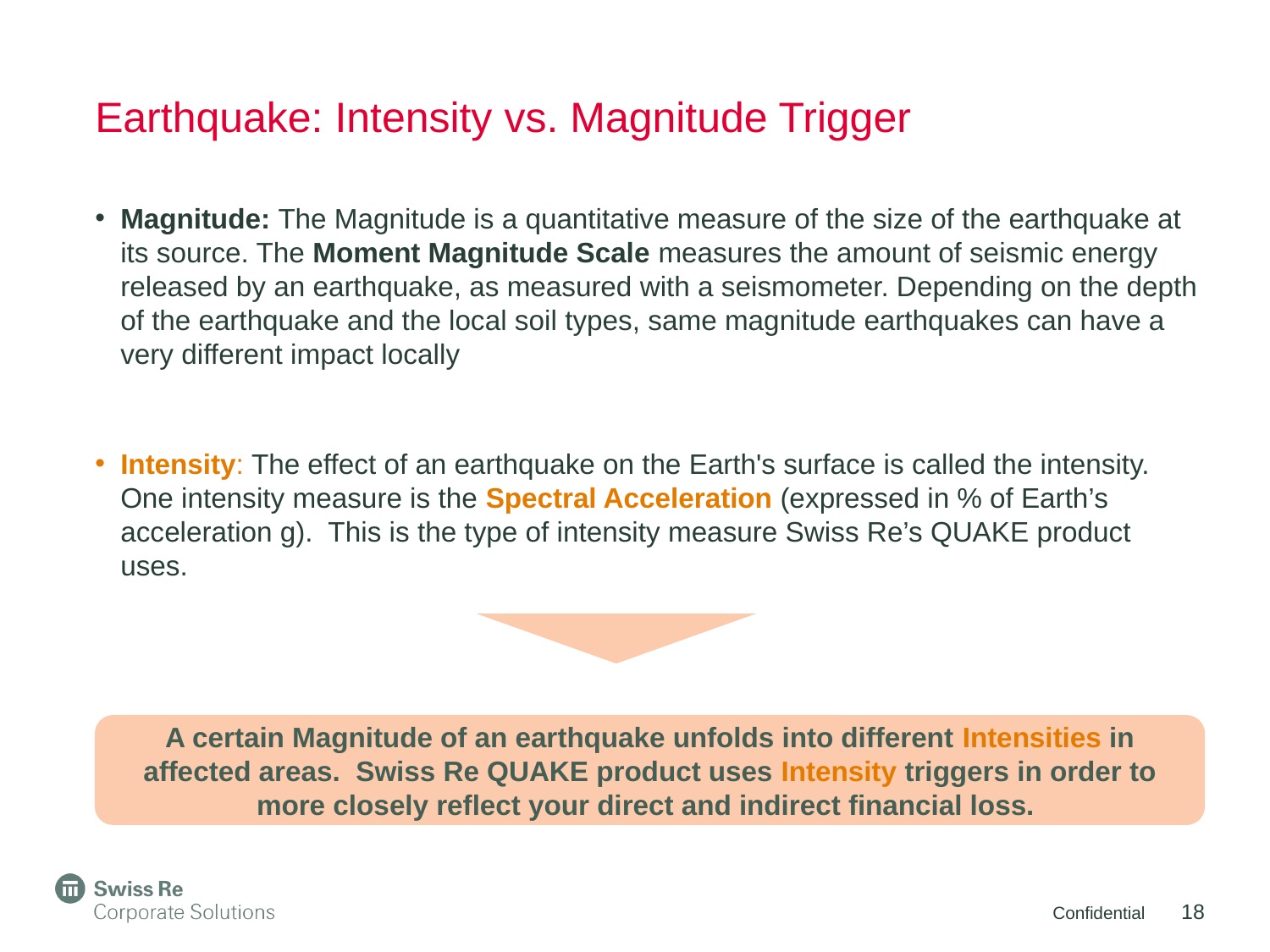

# Earthquake: Intensity vs. Magnitude Trigger
Magnitude: The Magnitude is a quantitative measure of the size of the earthquake at its source. The Moment Magnitude Scale measures the amount of seismic energy released by an earthquake, as measured with a seismometer. Depending on the depth of the earthquake and the local soil types, same magnitude earthquakes can have a very different impact locally

Intensity: The effect of an earthquake on the Earth's surface is called the intensity. One intensity measure is the Spectral Acceleration (expressed in % of Earth’s acceleration g).  This is the type of intensity measure Swiss Re’s QUAKE product uses.

A certain Magnitude of an earthquake unfolds into different Intensities in affected areas.  Swiss Re QUAKE product uses Intensity triggers in order to more closely reflect your direct and indirect financial loss.
18